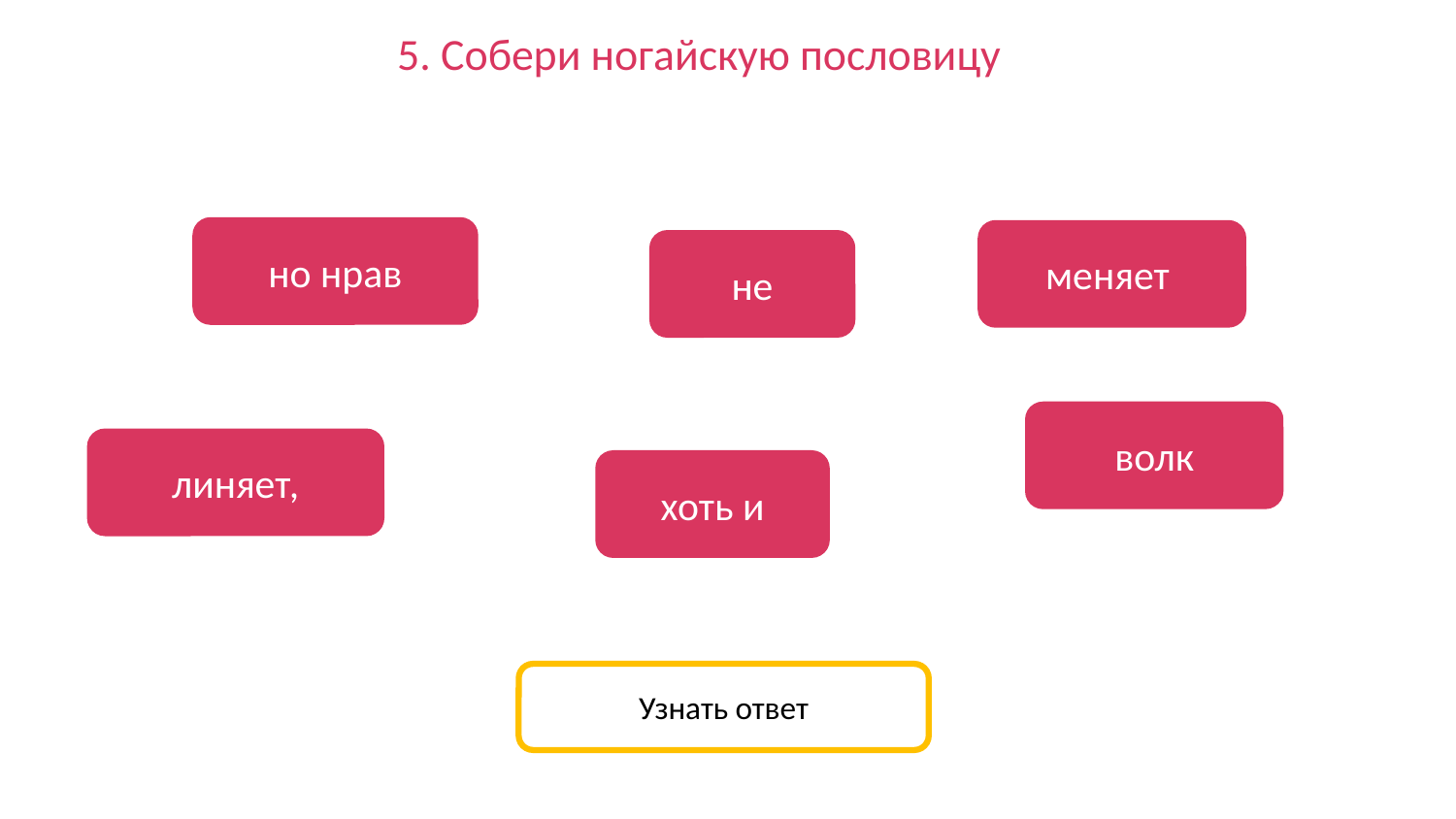

5. Собери ногайскую пословицу
но нрав
меняет
не
волк
линяет,
хоть и
Узнать ответ